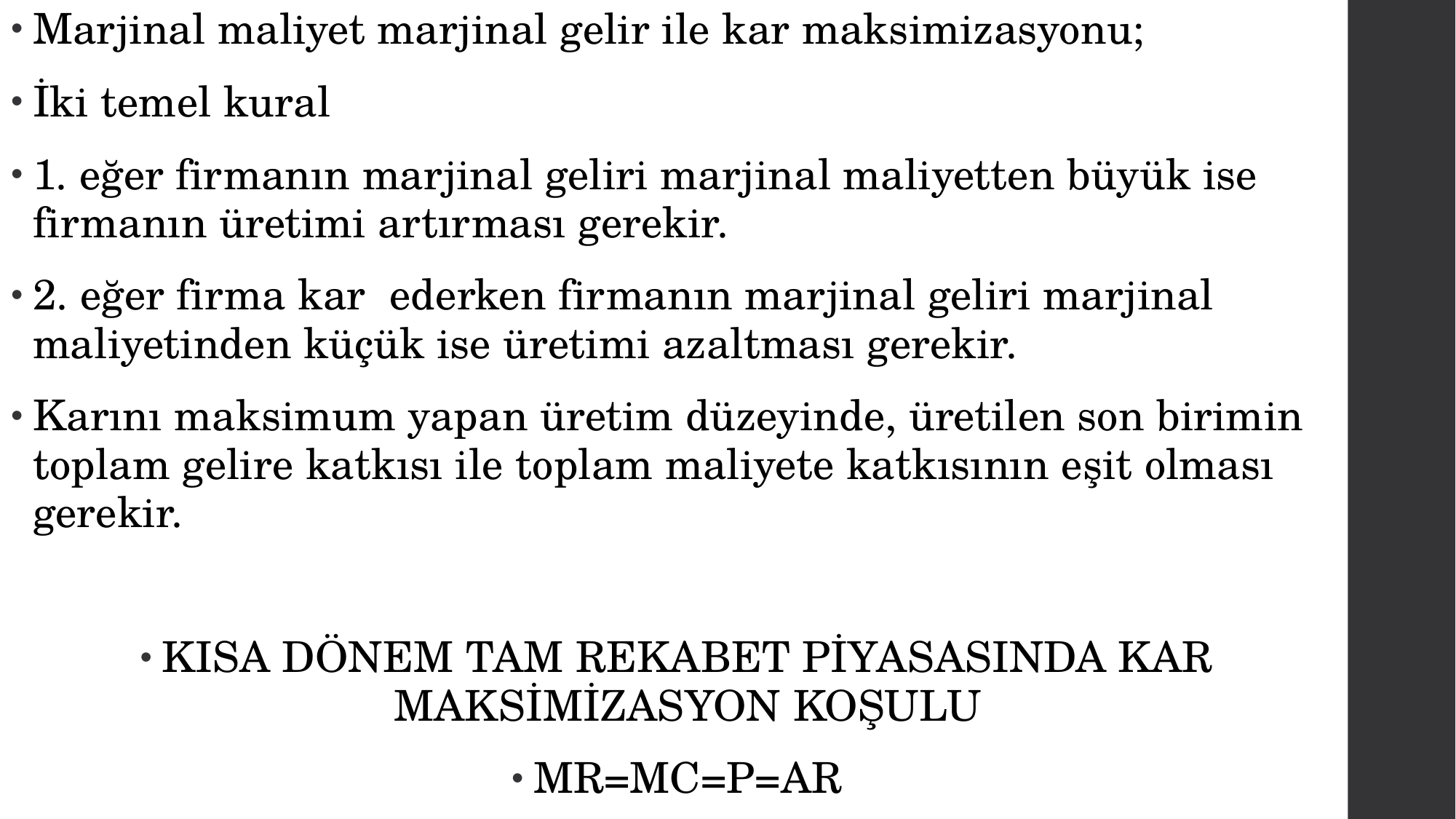

Marjinal maliyet marjinal gelir ile kar maksimizasyonu;
İki temel kural
1. eğer firmanın marjinal geliri marjinal maliyetten büyük ise firmanın üretimi artırması gerekir.
2. eğer firma kar  ederken firmanın marjinal geliri marjinal maliyetinden küçük ise üretimi azaltması gerekir.
Karını maksimum yapan üretim düzeyinde, üretilen son birimin toplam gelire katkısı ile toplam maliyete katkısının eşit olması gerekir.

KISA DÖNEM TAM REKABET PİYASASINDA KAR MAKSİMİZASYON KOŞULU
MR=MC=P=AR